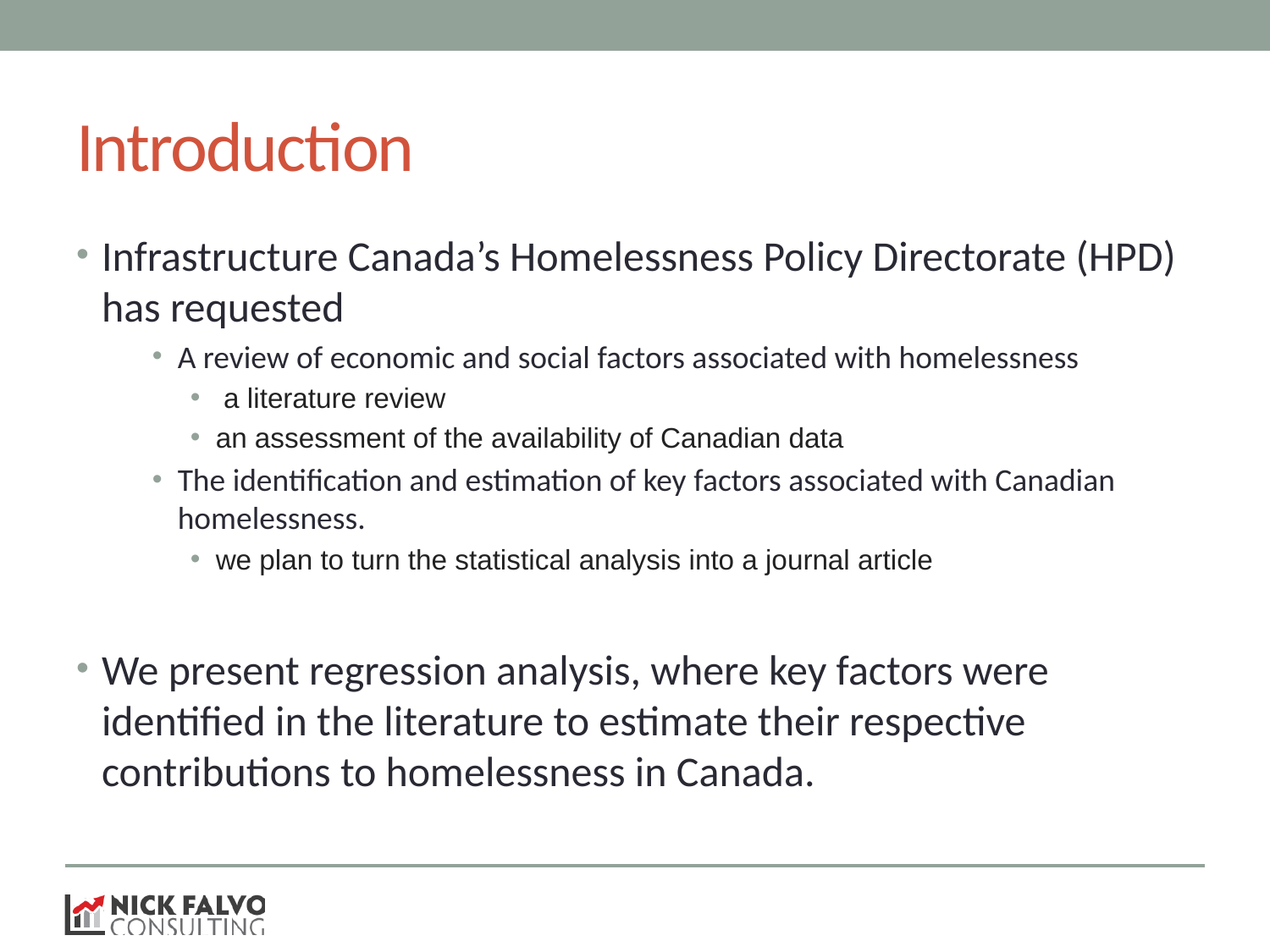

# Introduction
Infrastructure Canada’s Homelessness Policy Directorate (HPD) has requested
A review of economic and social factors associated with homelessness
 a literature review
an assessment of the availability of Canadian data
The identification and estimation of key factors associated with Canadian homelessness.
we plan to turn the statistical analysis into a journal article

We present regression analysis, where key factors were identified in the literature to estimate their respective contributions to homelessness in Canada.